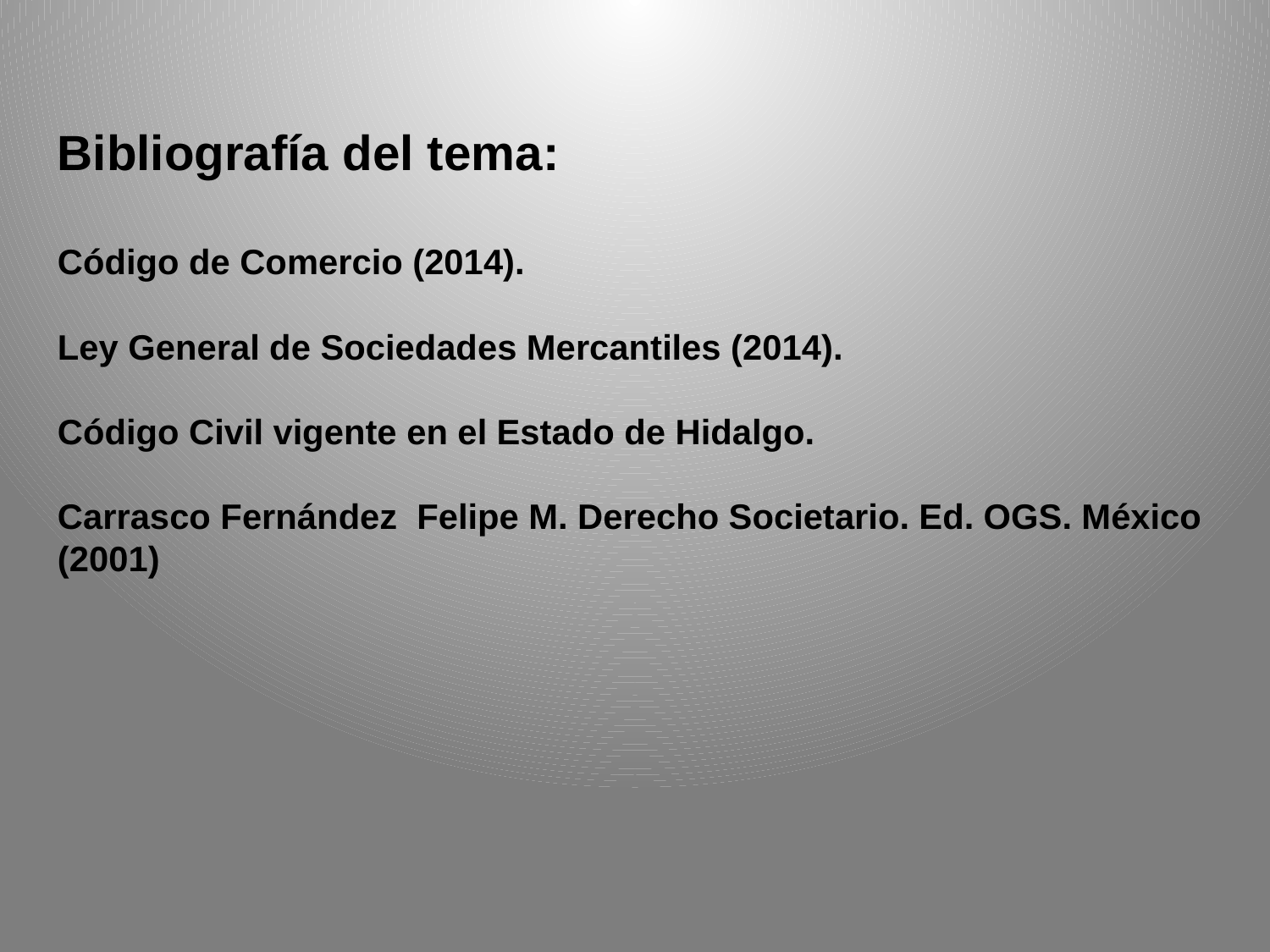

Bibliografía del tema:

Código de Comercio (2014).

Ley General de Sociedades Mercantiles (2014).

Código Civil vigente en el Estado de Hidalgo.

Carrasco Fernández  Felipe M. Derecho Societario. Ed. OGS. México (2001)